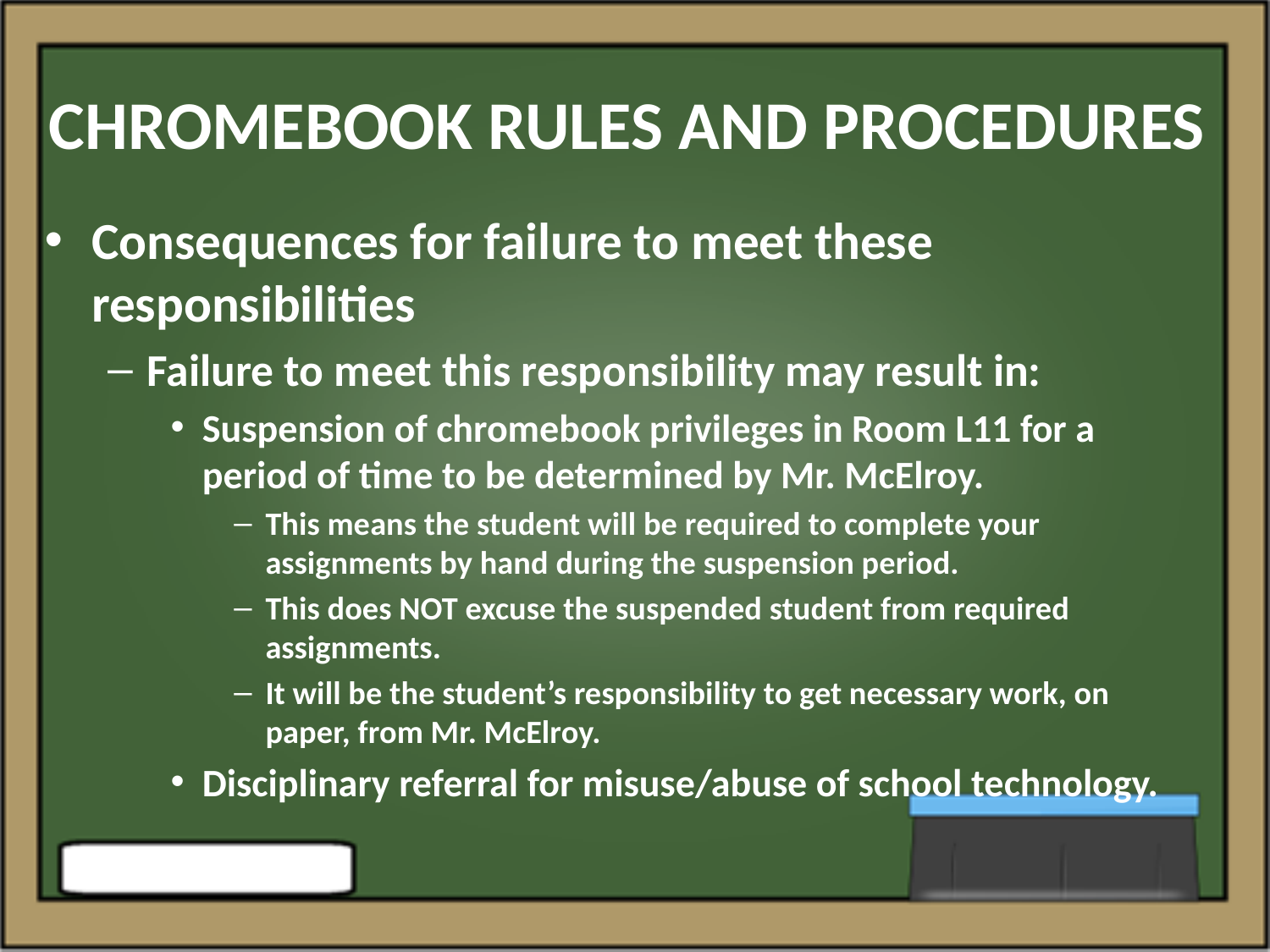

# CHROMEBOOK RULES AND PROCEDURES
Consequences for failure to meet these responsibilities
Failure to meet this responsibility may result in:
Suspension of chromebook privileges in Room L11 for a period of time to be determined by Mr. McElroy.
This means the student will be required to complete your assignments by hand during the suspension period.
This does NOT excuse the suspended student from required assignments.
It will be the student’s responsibility to get necessary work, on paper, from Mr. McElroy.
Disciplinary referral for misuse/abuse of school technology.